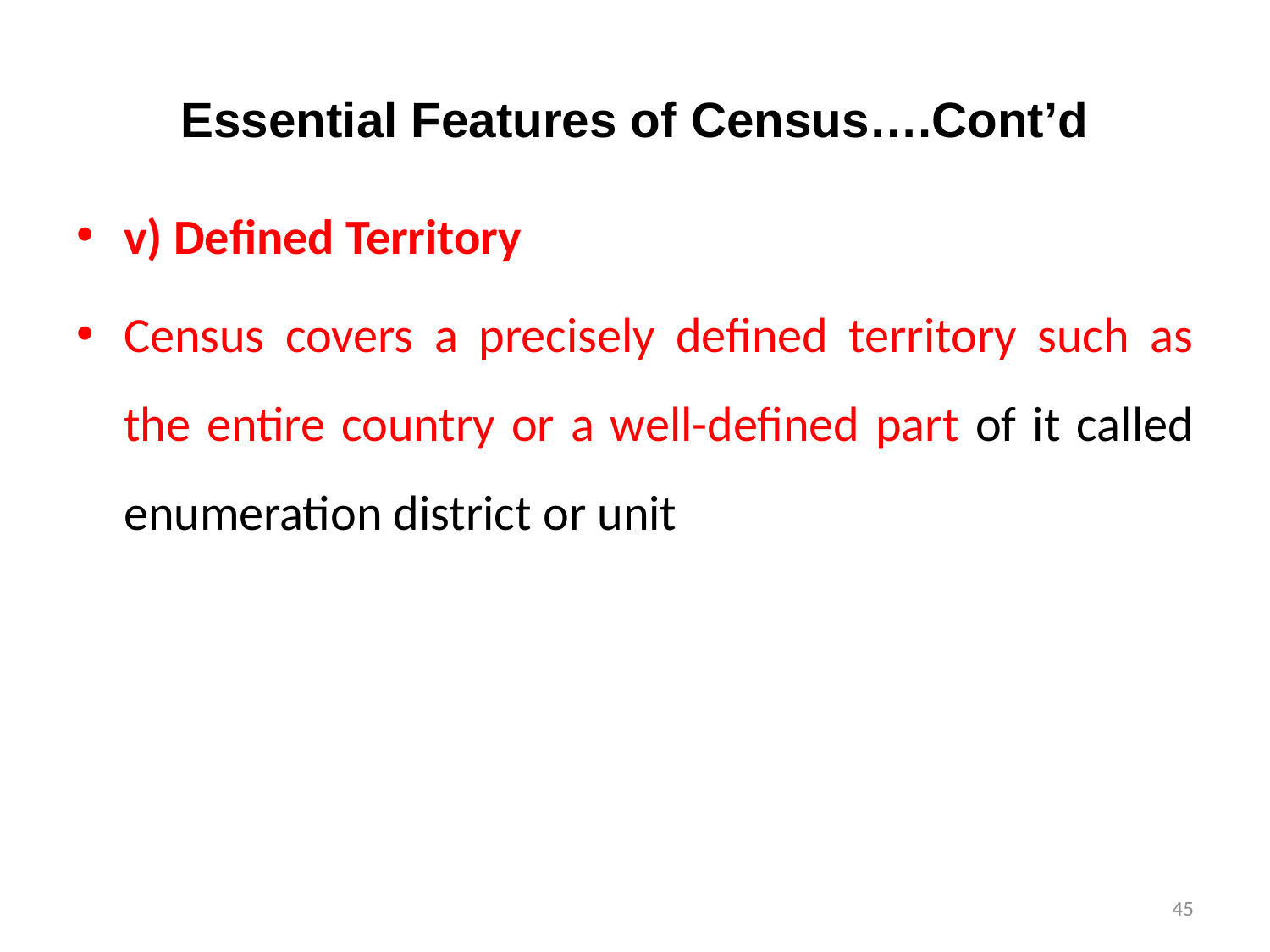

# Essential Features of Census….Cont’d
v) Defined Territory
Census covers a precisely defined territory such as the entire country or a well-defined part of it called enumeration district or unit

45